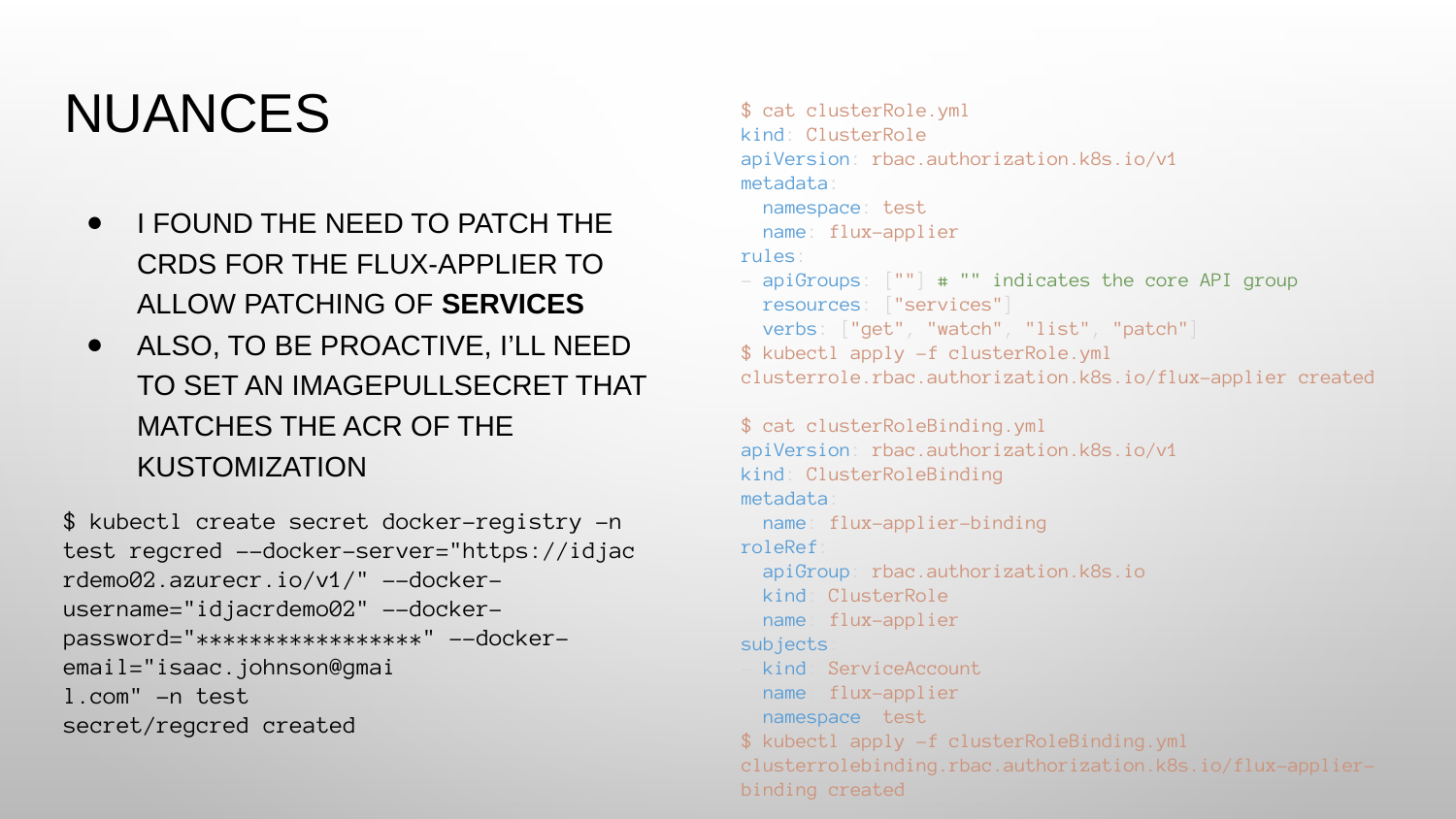

# Nuances
$ cat clusterRole.yml
kind: ClusterRole
apiVersion: rbac.authorization.k8s.io/v1
metadata:
  namespace: test
  name: flux-applier
rules:
- apiGroups: [""] # "" indicates the core API group
  resources: ["services"]
  verbs: ["get", "watch", "list", "patch"]
$ kubectl apply -f clusterRole.yml
clusterrole.rbac.authorization.k8s.io/flux-applier created

$ cat clusterRoleBinding.yml
apiVersion: rbac.authorization.k8s.io/v1
kind: ClusterRoleBinding
metadata:
  name: flux-applier-binding
roleRef:
  apiGroup: rbac.authorization.k8s.io
  kind: ClusterRole
  name: flux-applier
subjects:
- kind: ServiceAccount
  name: flux-applier
  namespace: test
$ kubectl apply -f clusterRoleBinding.yml
clusterrolebinding.rbac.authorization.k8s.io/flux-applier-binding created

I found the need to patch the CRDs for the flux-applier to allow patching of services
Also, to be proactive, I’ll need to set an ImagePullSecret that matches the ACR of the Kustomization

$ kubectl create secret docker-registry -n test regcred --docker-server="https://idjac
rdemo02.azurecr.io/v1/" --docker-username="idjacrdemo02" --docker-password="*****************" --docker-email="isaac.johnson@gmai
l.com" -n test
secret/regcred created